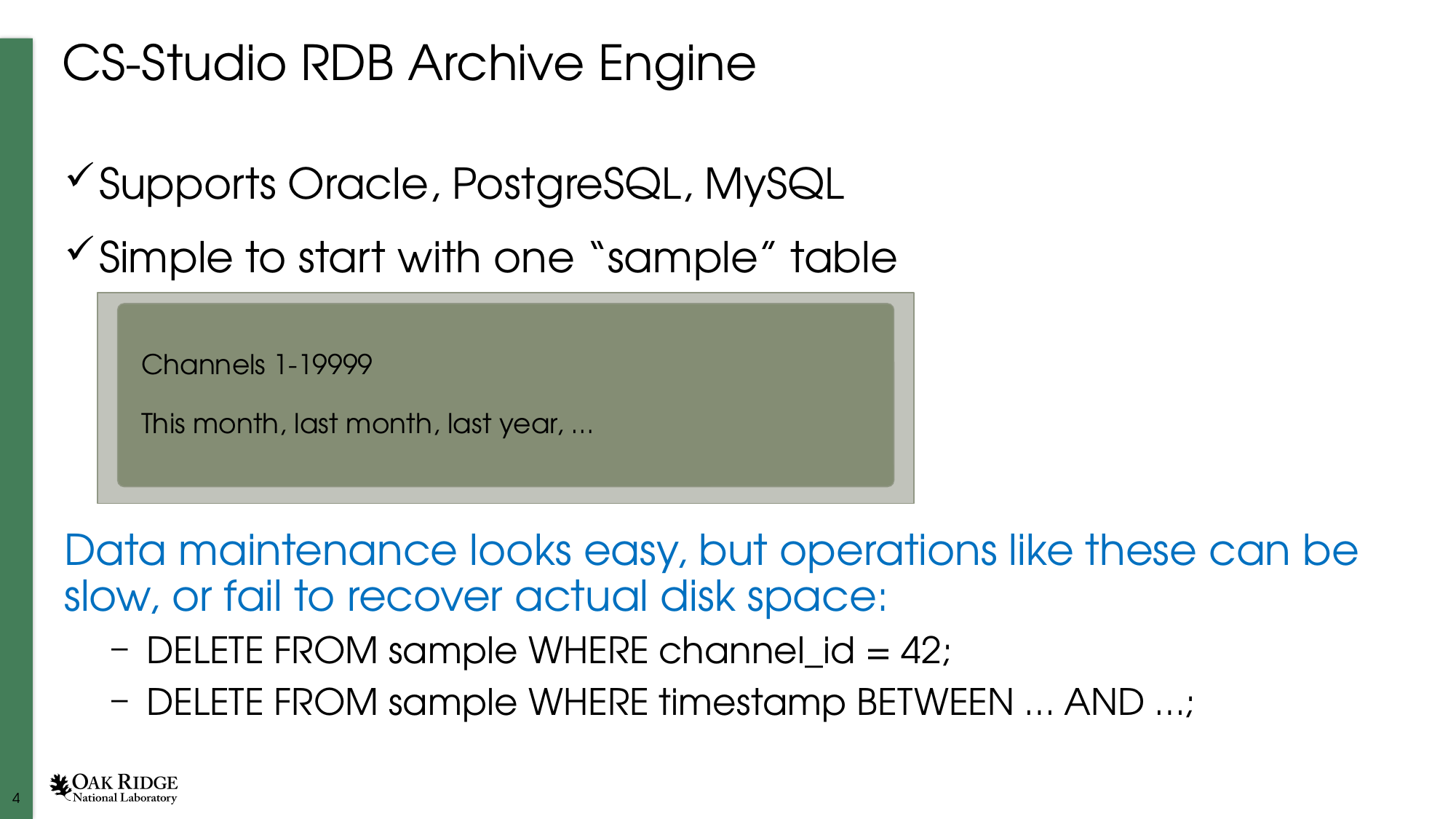

# CS-Studio RDB Archive Engine
Supports Oracle, PostgreSQL, MySQL
Simple to start with one “sample” table

Data maintenance looks easy, but operations like these can be slow, or fail to recover actual disk space:
DELETE FROM sample WHERE channel_id = 42;
DELETE FROM sample WHERE timestamp BETWEEN … AND …;

Channels 1-19999
This month, last month, last year, …